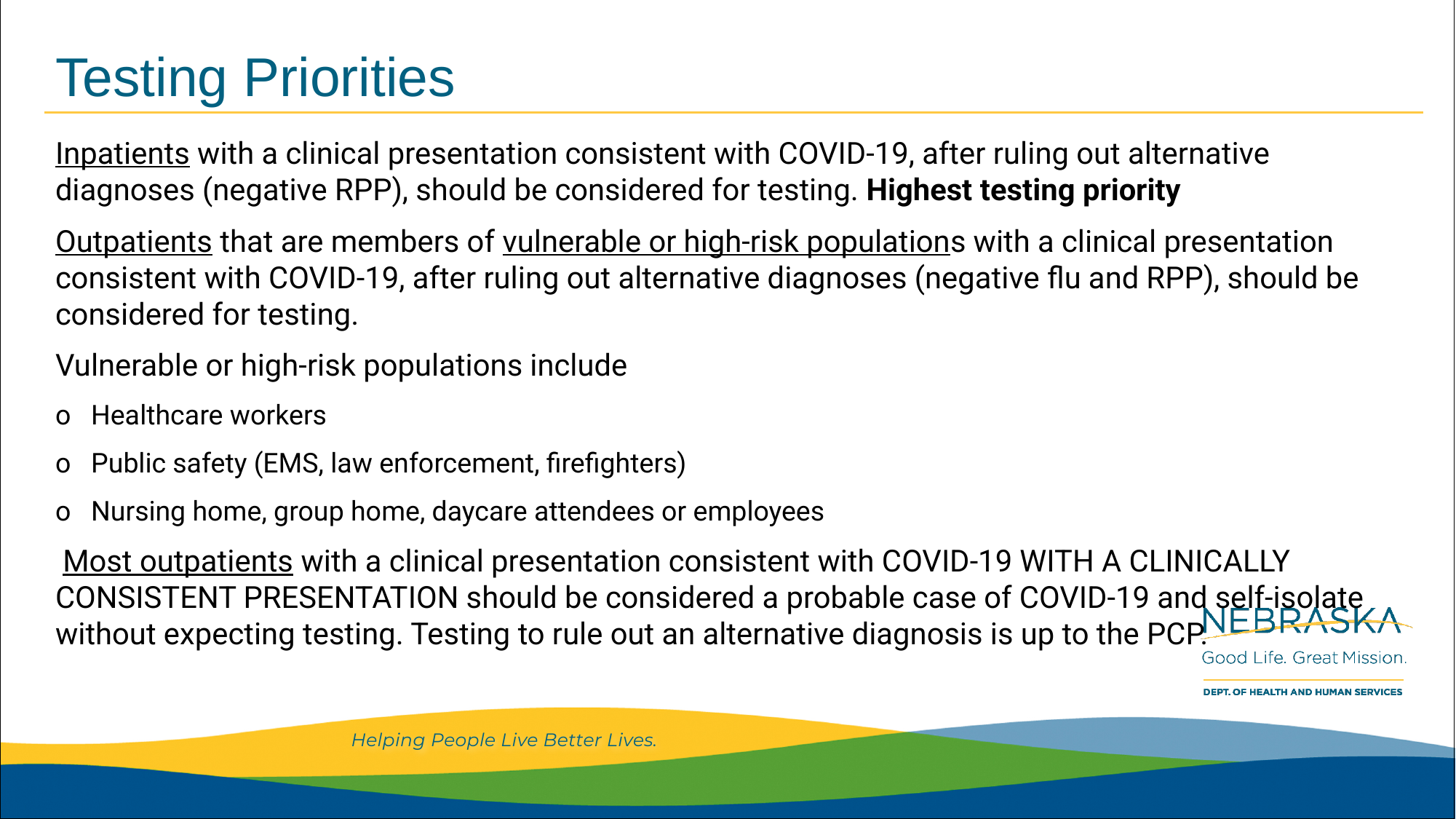

# Testing Priorities
Inpatients with a clinical presentation consistent with COVID-19, after ruling out alternative diagnoses (negative RPP), should be considered for testing. Highest testing priority
Outpatients that are members of vulnerable or high-risk populations with a clinical presentation consistent with COVID-19, after ruling out alternative diagnoses (negative flu and RPP), should be considered for testing.
Vulnerable or high-risk populations include
o   Healthcare workers
o   Public safety (EMS, law enforcement, firefighters)
o   Nursing home, group home, daycare attendees or employees
 Most outpatients with a clinical presentation consistent with COVID-19 WITH A CLINICALLY CONSISTENT PRESENTATION should be considered a probable case of COVID-19 and self-isolate without expecting testing. Testing to rule out an alternative diagnosis is up to the PCP.